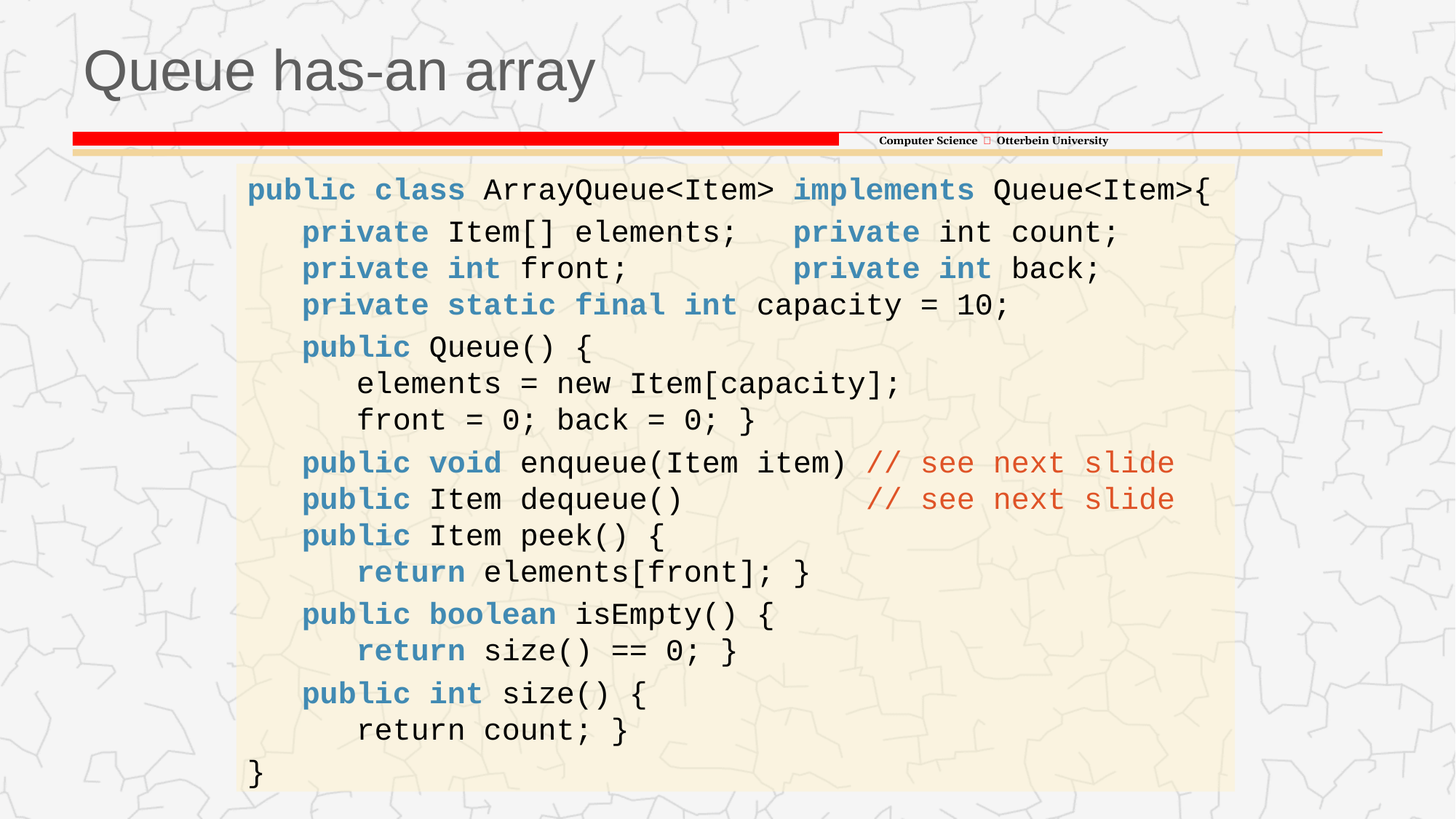

# Queue has-an array
public class ArrayQueue<Item> implements Queue<Item>{
   private Item[] elements;   private int count;
   private int front;         private int back;
   private static final int capacity = 10;
   public Queue() {
      elements = new Item[capacity];
      front = 0; back = 0; }
   public void enqueue(Item item) // see next slide
   public Item dequeue()          // see next slide
   public Item peek() {
      return elements[front]; }
   public boolean isEmpty() {
      return size() == 0; }
   public int size() {
      return count; }
}